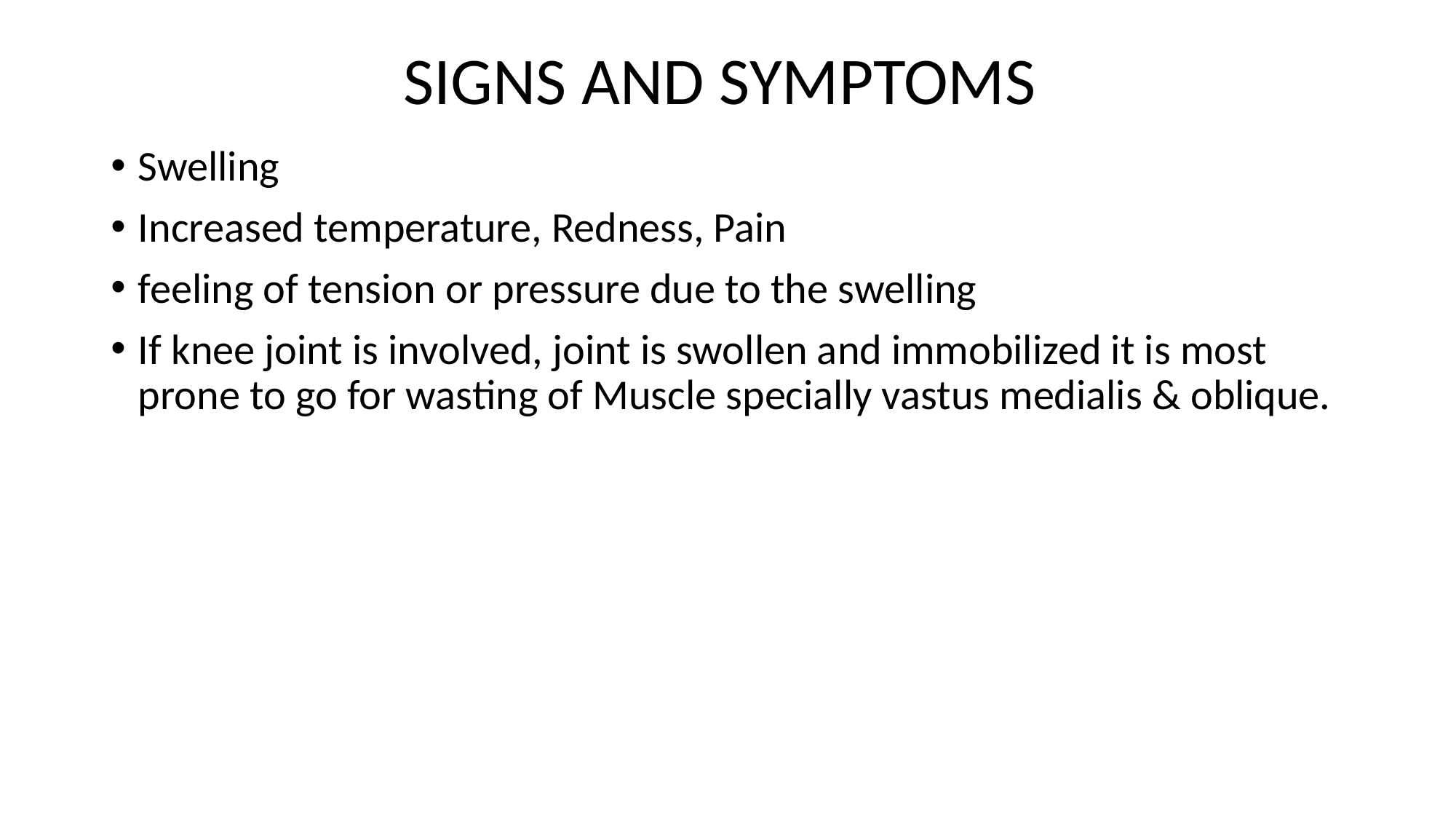

# SIGNS AND SYMPTOMS
Swelling
Increased temperature, Redness, Pain
feeling of tension or pressure due to the swelling
If knee joint is involved, joint is swollen and immobilized it is most prone to go for wasting of Muscle specially vastus medialis & oblique.